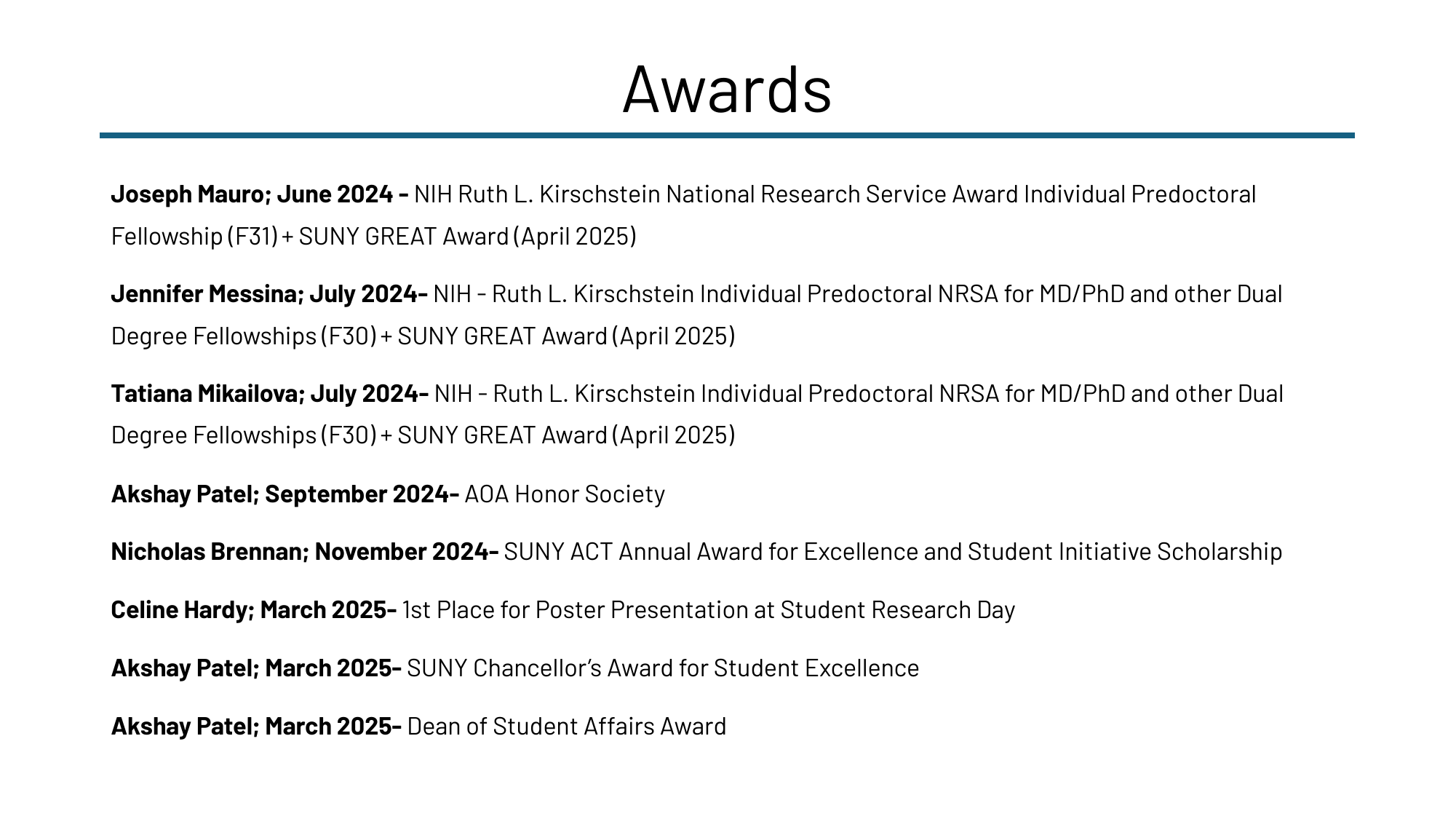

# Awards
Joseph Mauro; June 2024 - NIH Ruth L. Kirschstein National Research Service Award Individual Predoctoral Fellowship (F31) + SUNY GREAT Award (April 2025)
Jennifer Messina; July 2024- NIH - Ruth L. Kirschstein Individual Predoctoral NRSA for MD/​PhD and other Dual Degree Fellowships (F30) + SUNY GREAT Award (April 2025)
Tatiana Mikailova; July 2024- NIH - Ruth L. Kirschstein Individual Predoctoral NRSA for MD/​PhD and other Dual Degree Fellowships (F30) + SUNY GREAT Award (April 2025)
Akshay Patel; September 2024- AOA Honor Society
Nicholas Brennan; November 2024- SUNY ACT Annual Award for Excellence and Student Initiative Scholarship
Celine Hardy; March 2025- 1st Place for Poster Presentation at Student Research Day
Akshay Patel; March 2025- SUNY Chancellor’s Award for Student Excellence
Akshay Patel; March 2025- Dean of Student Affairs Award